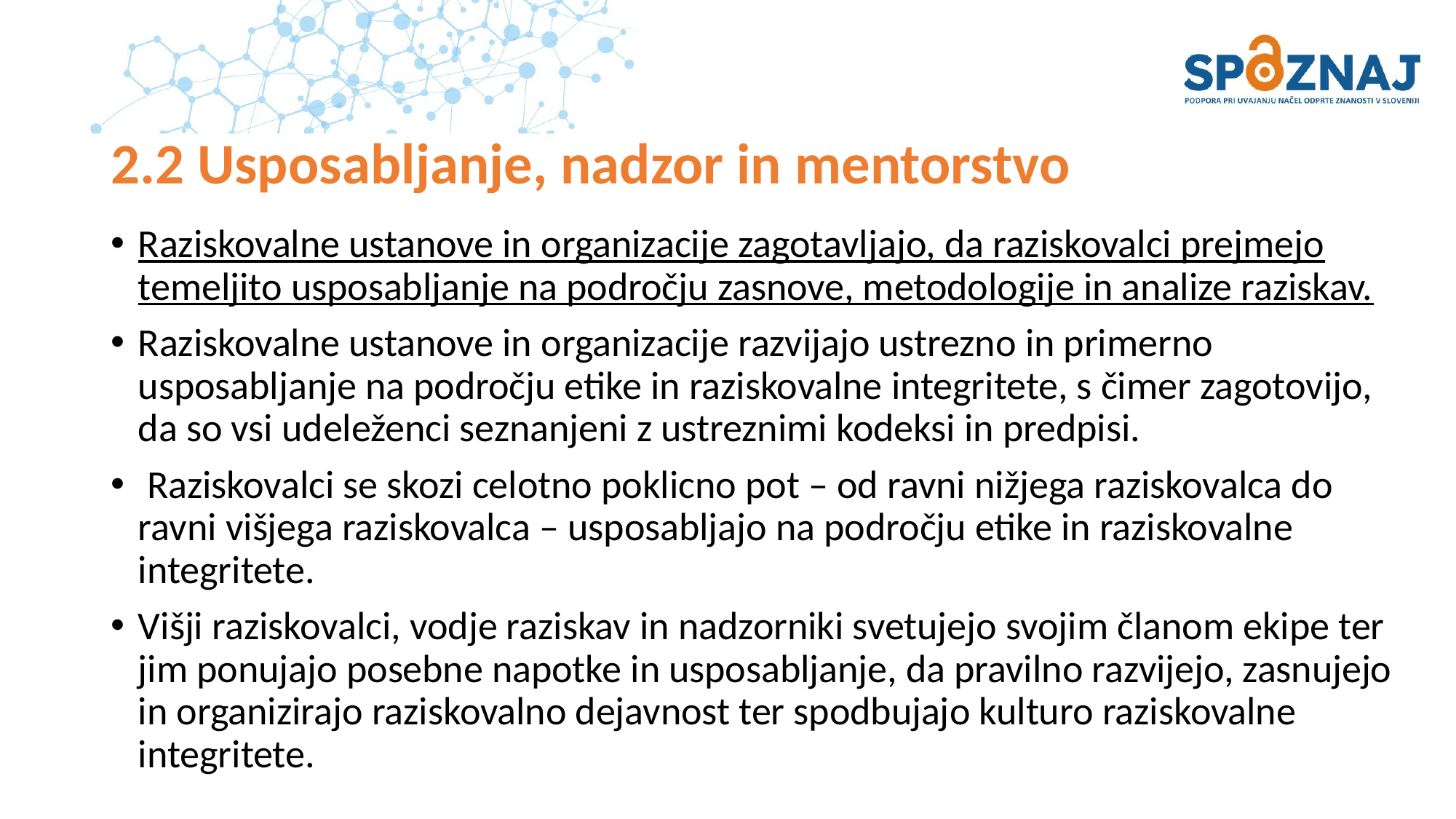

# 2.2 Usposabljanje, nadzor in mentorstvo
Raziskovalne ustanove in organizacije zagotavljajo, da raziskovalci prejmejo temeljito usposabljanje na področju zasnove, metodologije in analize raziskav.
Raziskovalne ustanove in organizacije razvijajo ustrezno in primerno usposabljanje na področju etike in raziskovalne integritete, s čimer zagotovijo, da so vsi udeleženci seznanjeni z ustreznimi kodeksi in predpisi.
 Raziskovalci se skozi celotno poklicno pot – od ravni nižjega raziskovalca do ravni višjega raziskovalca – usposabljajo na področju etike in raziskovalne integritete.
Višji raziskovalci, vodje raziskav in nadzorniki svetujejo svojim članom ekipe ter jim ponujajo posebne napotke in usposabljanje, da pravilno razvijejo, zasnujejo in organizirajo raziskovalno dejavnost ter spodbujajo kulturo raziskovalne integritete.